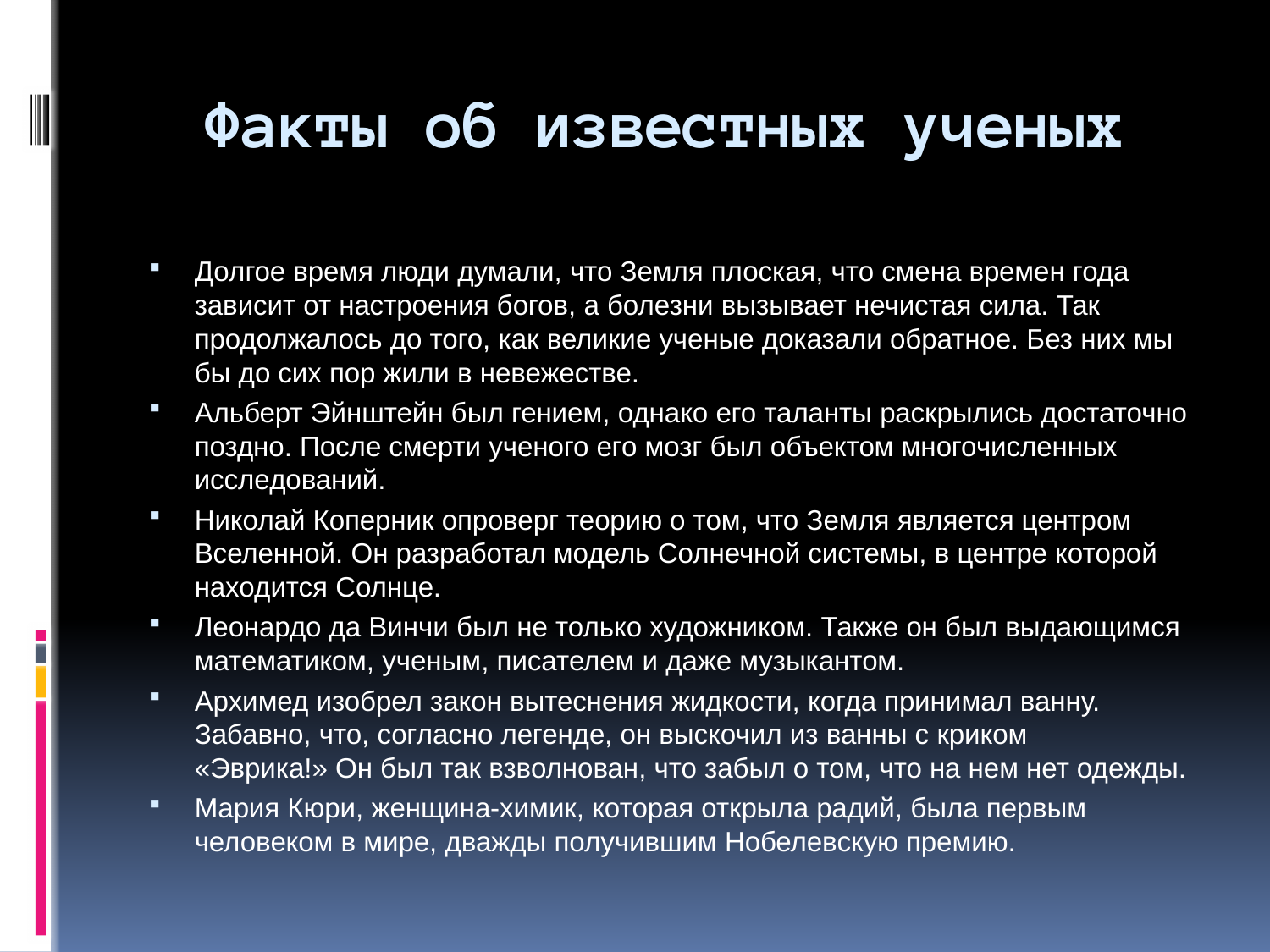

# Факты об известных ученых
Долгое время люди думали, что Земля плоская, что смена времен года зависит от настроения богов, а болезни вызывает нечистая сила. Так продолжалось до того, как великие ученые доказали обратное. Без них мы бы до сих пор жили в невежестве.
Альберт Эйнштейн был гением, однако его таланты раскрылись достаточно поздно. После смерти ученого его мозг был объектом многочисленных исследований.
Николай Коперник опроверг теорию о том, что Земля является центром Вселенной. Он разработал модель Солнечной системы, в центре которой находится Солнце.
Леонардо да Винчи был не только художником. Также он был выдающимся математиком, ученым, писателем и даже музыкантом.
Архимед изобрел закон вытеснения жидкости, когда принимал ванну. Забавно, что, согласно легенде, он выскочил из ванны с криком «Эврика!» Он был так взволнован, что забыл о том, что на нем нет одежды.
Мария Кюри, женщина-химик, которая открыла радий, была первым человеком в мире, дважды получившим Нобелевскую премию.